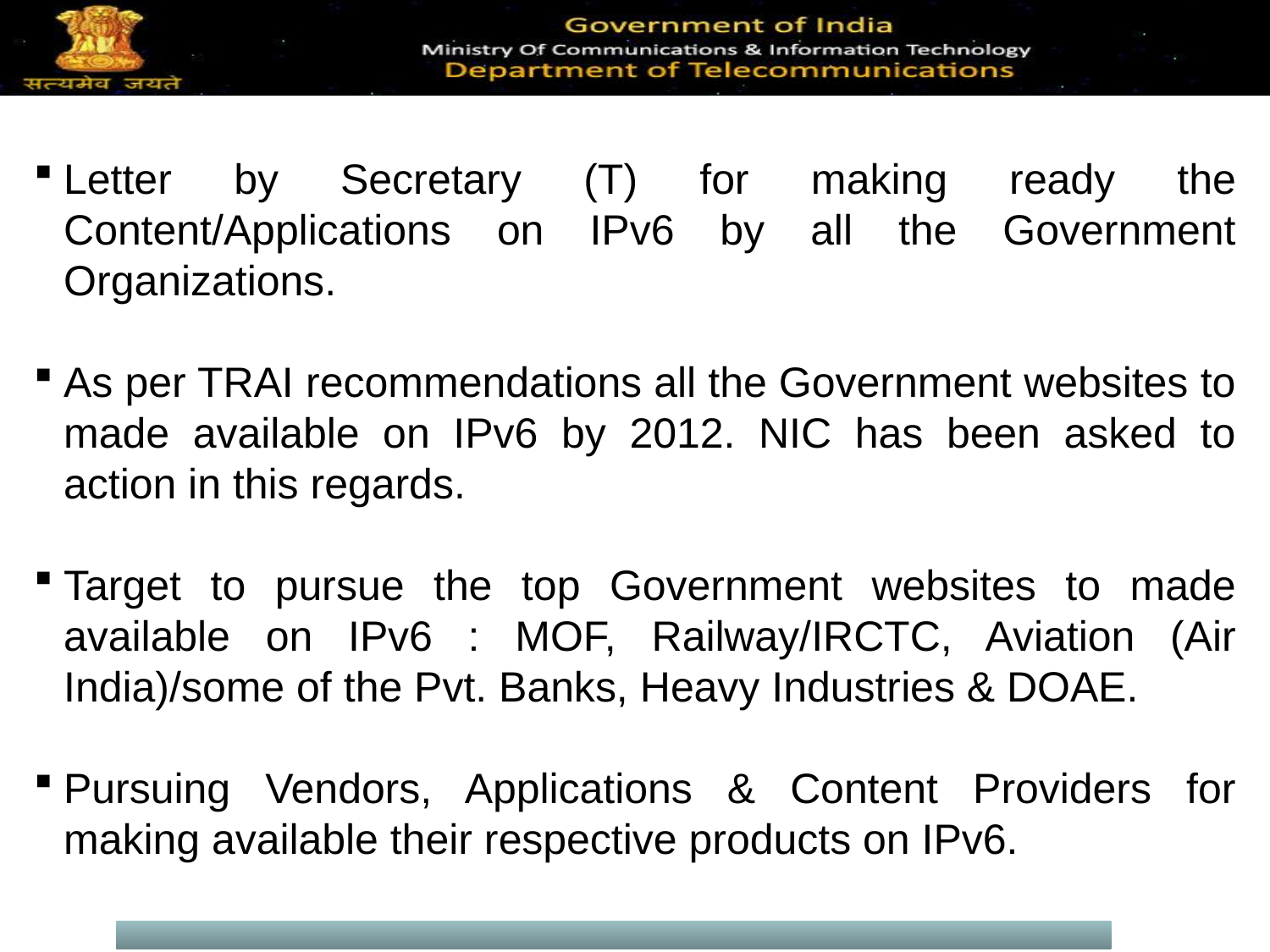

Letter by Secretary (T) for making ready the Content/Applications on IPv6 by all the Government Organizations.

As per TRAI recommendations all the Government websites to made available on IPv6 by 2012. NIC has been asked to action in this regards.

Target to pursue the top Government websites to made available on IPv6 : MOF, Railway/IRCTC, Aviation (Air India)/some of the Pvt. Banks, Heavy Industries & DOAE.

Pursuing Vendors, Applications & Content Providers for making available their respective products on IPv6.